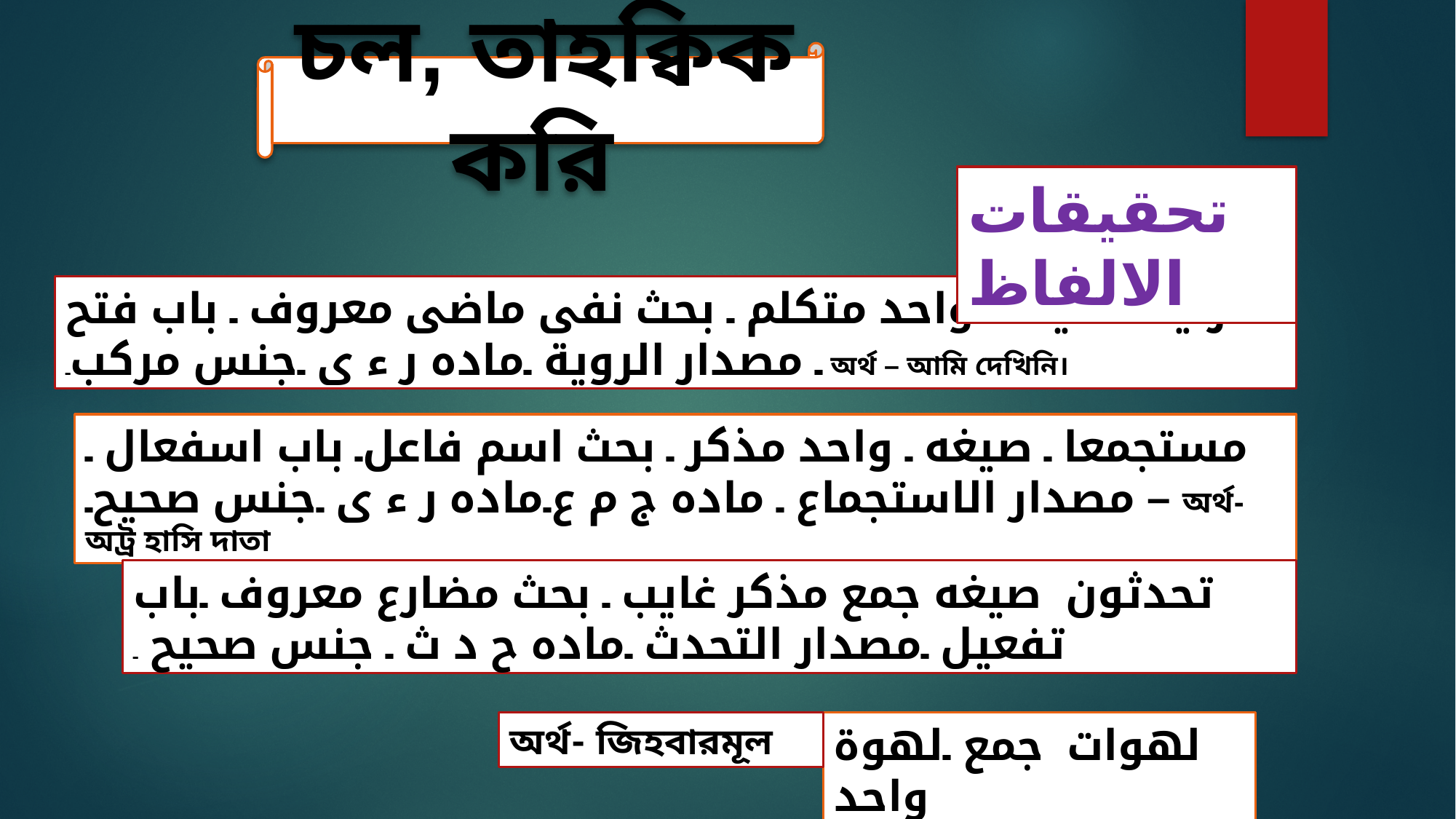

চল, তাহক্বিক করি
تحقیقات الالفاظ
ما رایت۔  صیضه واحد متکلم ۔ بحث نفی ماضی معروف ۔ باب فتح ۔ مصدار الرویة ۔ماده ر ء ی ۔جنس مرکب۔ অর্থ – আমি দেখিনি।
مستجمعا ۔ صیغه ۔ واحد مذکر ۔ بحث اسم فاعل۔ باب اسفعال ۔ مصدار الاستجماع ۔ ماده ج م ع۔ماده ر ء ی ۔جنس صحیح۔ – অর্থ- অট্র হাসি দাতা
تحدثون  صیغه جمع مذکر غایب ۔ بحث مضارع معروف ۔باب تفعیل ۔مصدار التحدث ۔ماده ح د ث ۔ جنس صحیح ۔
অর্থ- জিহবারমূল
لهوات  جمع ۔لهوة واحد